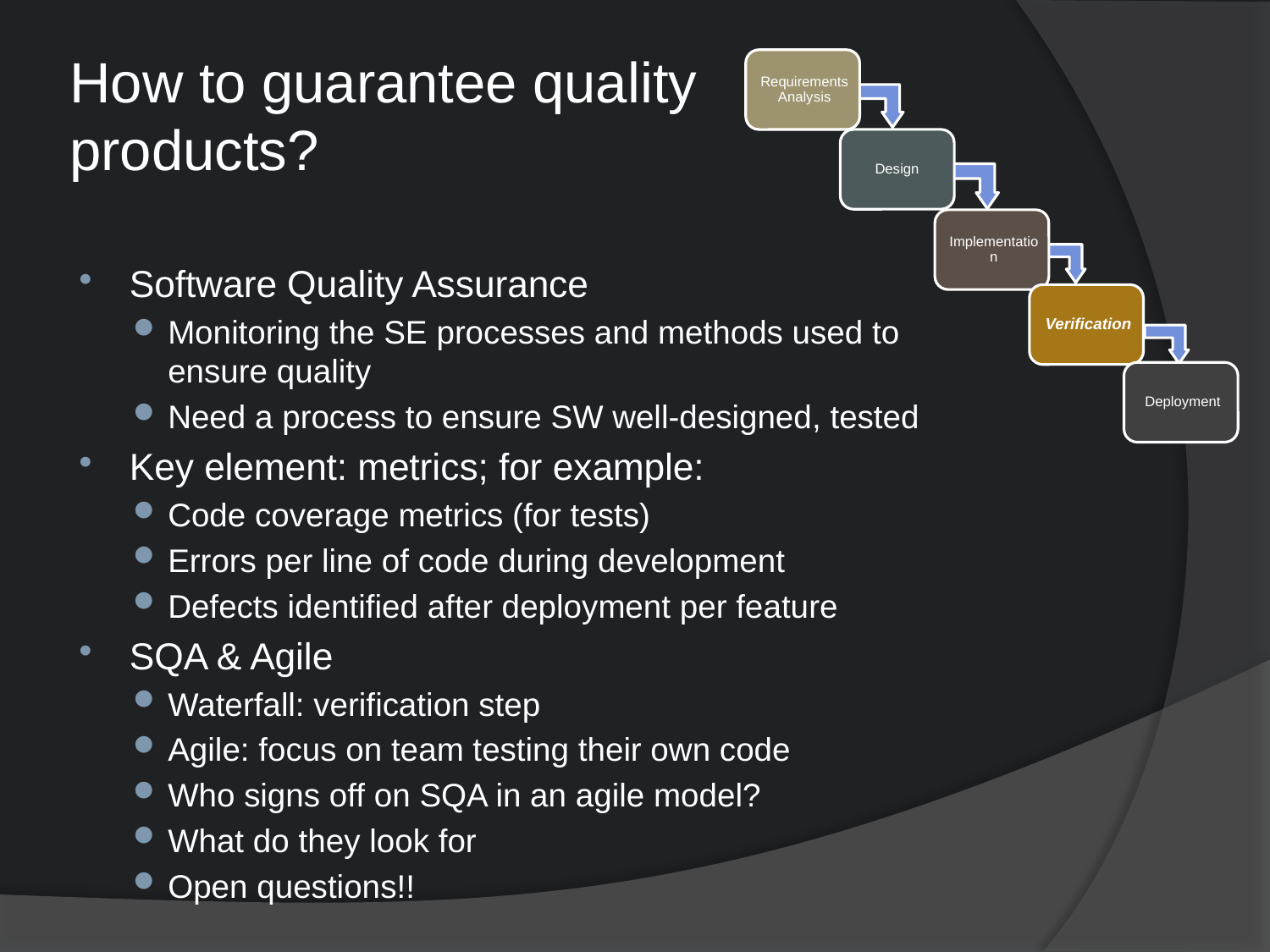

Requirements Analysis
Design
Implementation
Verification
Deployment
# How to guarantee quality products?
Software Quality Assurance
Monitoring the SE processes and methods used to ensure quality
Need a process to ensure SW well-designed, tested
Key element: metrics; for example:
Code coverage metrics (for tests)
Errors per line of code during development
Defects identified after deployment per feature
SQA & Agile
Waterfall: verification step
Agile: focus on team testing their own code
Who signs off on SQA in an agile model?
What do they look for
Open questions!!